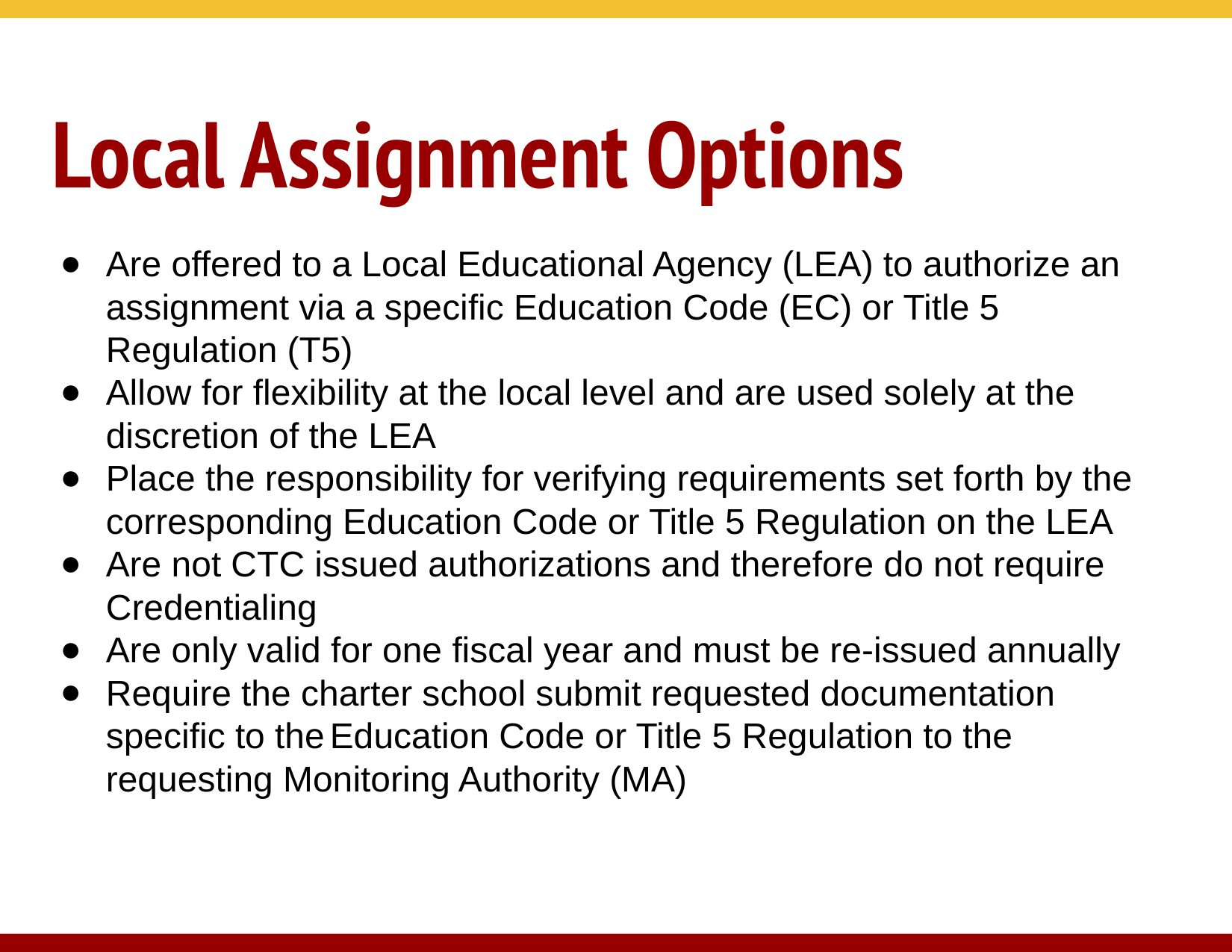

# Local Assignment Options

Are offered to a Local Educational Agency (LEA) to authorize an assignment via a specific Education Code (EC) or Title 5 Regulation (T5)
Allow for flexibility at the local level and are used solely at the discretion of the LEA
Place the responsibility for verifying requirements set forth by the corresponding Education Code or Title 5 Regulation on the LEA
Are not CTC issued authorizations and therefore do not require Credentialing
Are only valid for one fiscal year and must be re-issued annually
Require the charter school submit requested documentation specific to the	Education Code or Title 5 Regulation to the requesting Monitoring Authority (MA)